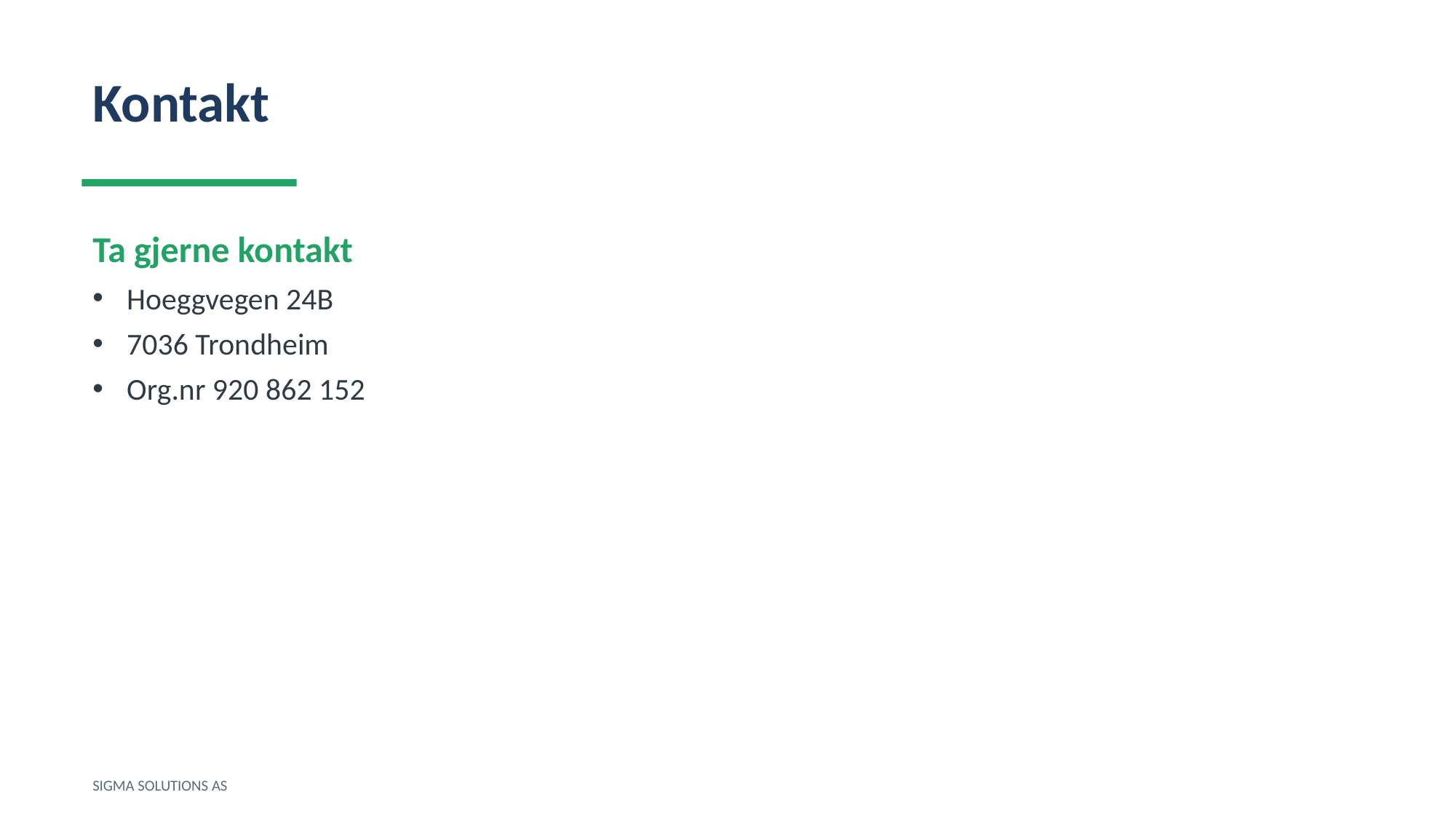

Kontakt

Ta gjerne kontakt
Hoeggvegen 24B
7036 Trondheim
Org.nr 920 862 152
SIGMA SOLUTIONS AS